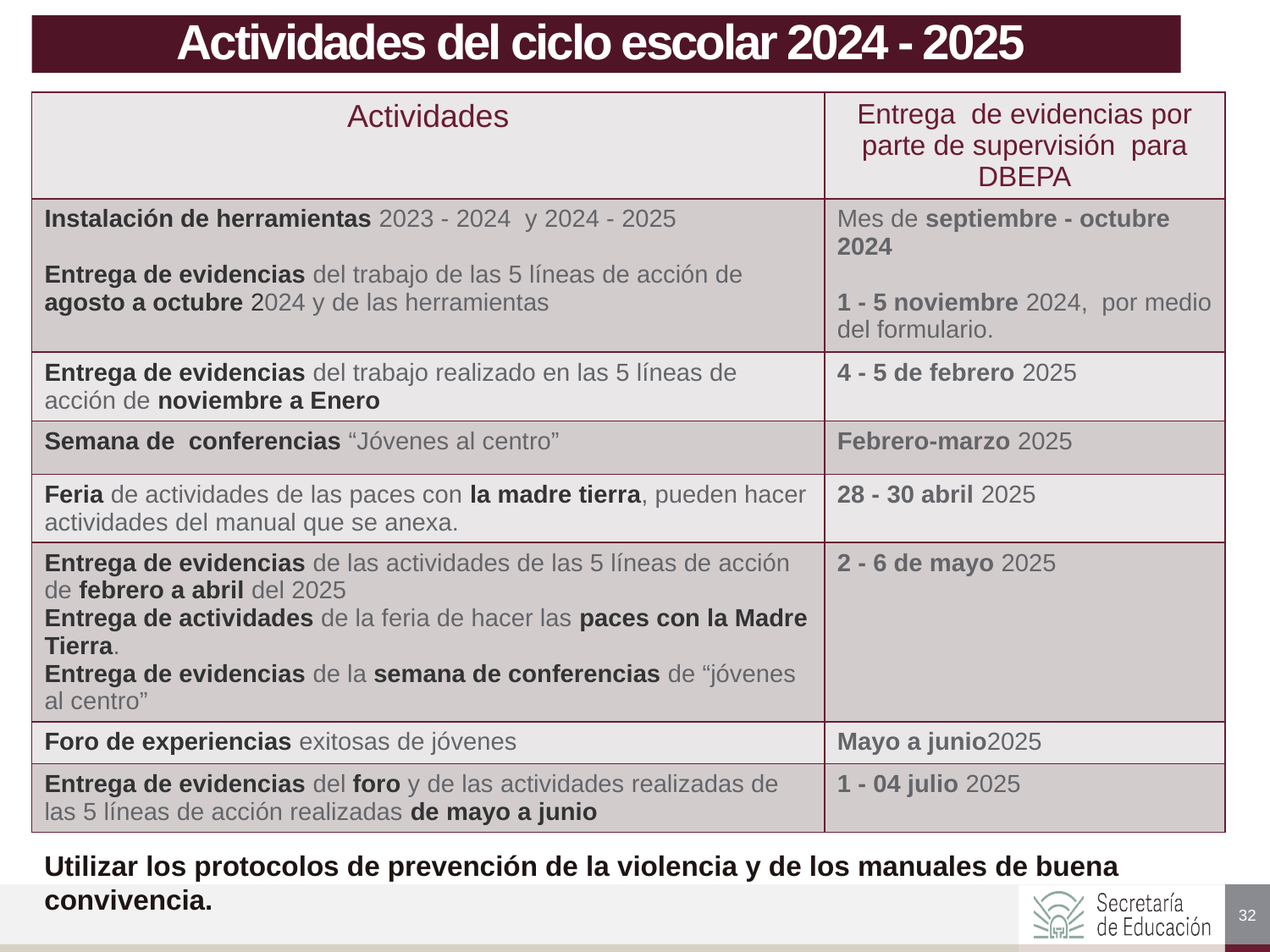

# Actividades del ciclo escolar 2024 - 2025
| Actividades | Entrega de evidencias por parte de supervisión para DBEPA |
| --- | --- |
| Instalación de herramientas 2023 - 2024 y 2024 - 2025 Entrega de evidencias del trabajo de las 5 líneas de acción de agosto a octubre 2024 y de las herramientas | Mes de septiembre - octubre 2024 1 - 5 noviembre 2024, por medio del formulario. |
| Entrega de evidencias del trabajo realizado en las 5 líneas de acción de noviembre a Enero | 4 - 5 de febrero 2025 |
| Semana de conferencias “Jóvenes al centro” | Febrero-marzo 2025 |
| Feria de actividades de las paces con la madre tierra, pueden hacer actividades del manual que se anexa. | 28 - 30 abril 2025 |
| Entrega de evidencias de las actividades de las 5 líneas de acción de febrero a abril del 2025 Entrega de actividades de la feria de hacer las paces con la Madre Tierra. Entrega de evidencias de la semana de conferencias de “jóvenes al centro” | 2 - 6 de mayo 2025 |
| Foro de experiencias exitosas de jóvenes | Mayo a junio2025 |
| Entrega de evidencias del foro y de las actividades realizadas de las 5 líneas de acción realizadas de mayo a junio | 1 - 04 julio 2025 |
Utilizar los protocolos de prevención de la violencia y de los manuales de buena convivencia.
32